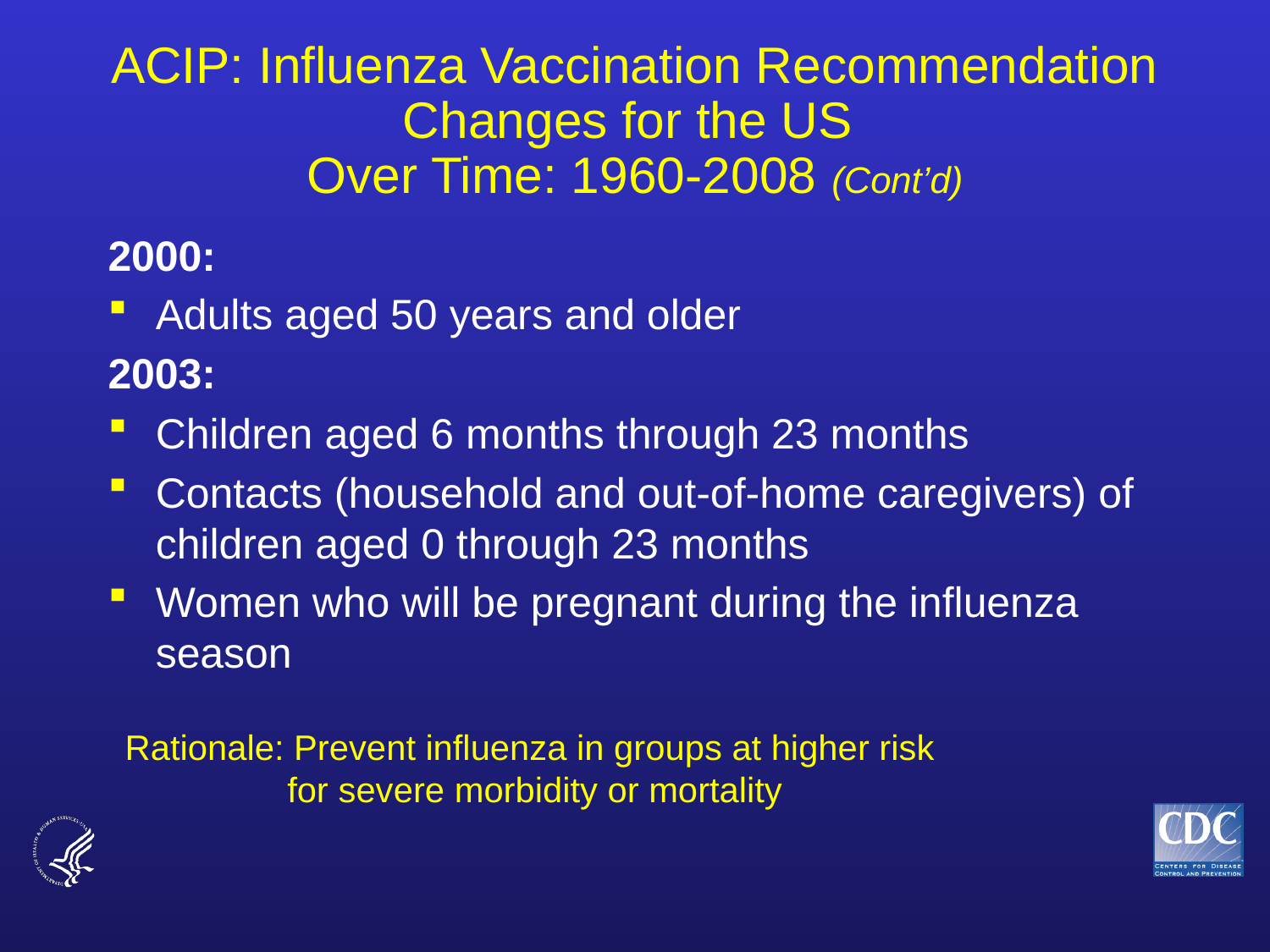

# ACIP: Influenza Vaccination Recommendation Changes for the US Over Time: 1960-2008 (Cont’d)
2000:
Adults aged 50 years and older
2003:
Children aged 6 months through 23 months
Contacts (household and out-of-home caregivers) of children aged 0 through 23 months
Women who will be pregnant during the influenza season
Rationale: Prevent influenza in groups at higher risk
for severe morbidity or mortality